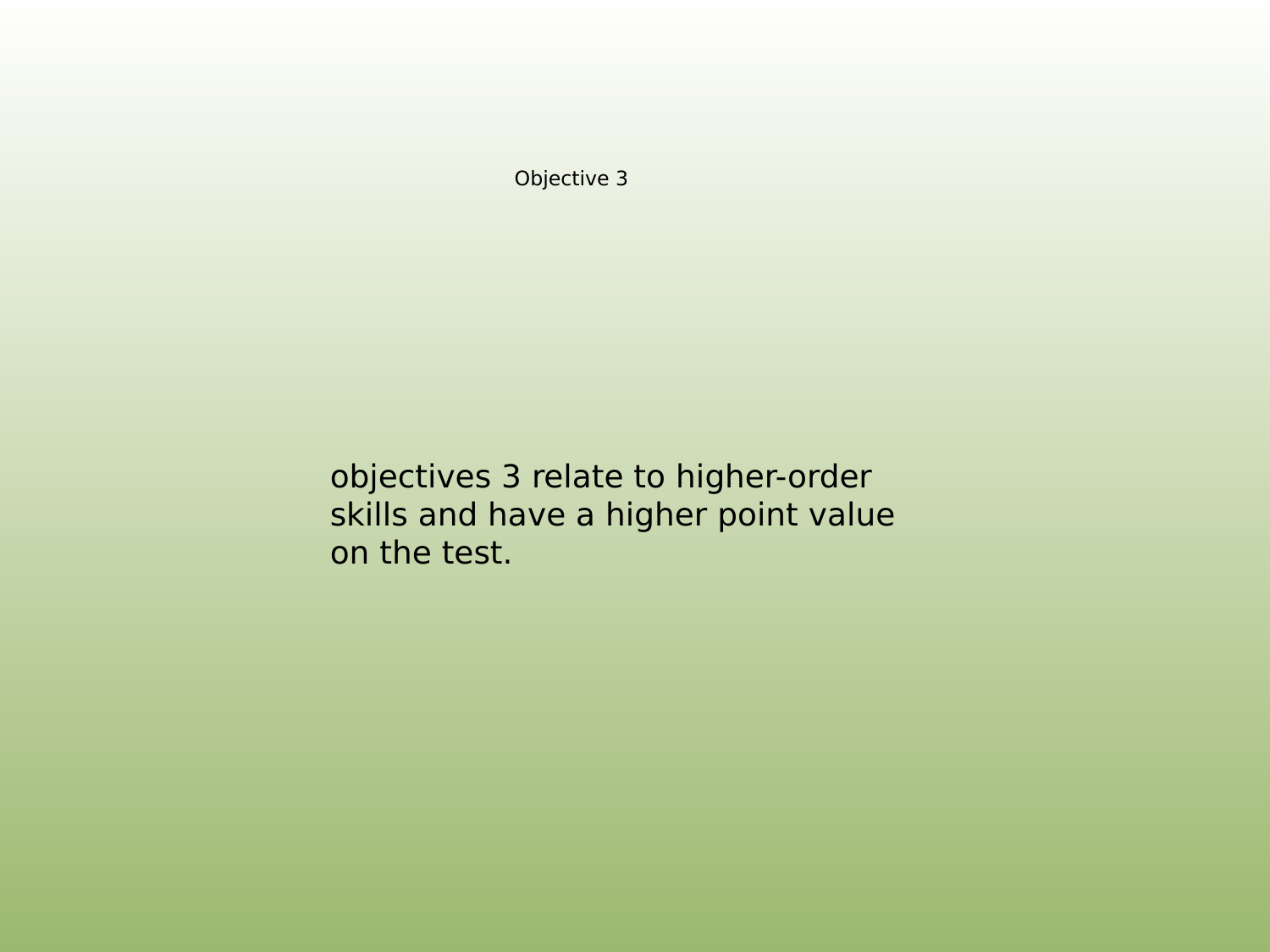

Objective 3

objectives 3 relate to higher-order skills and have a higher point value on the test.